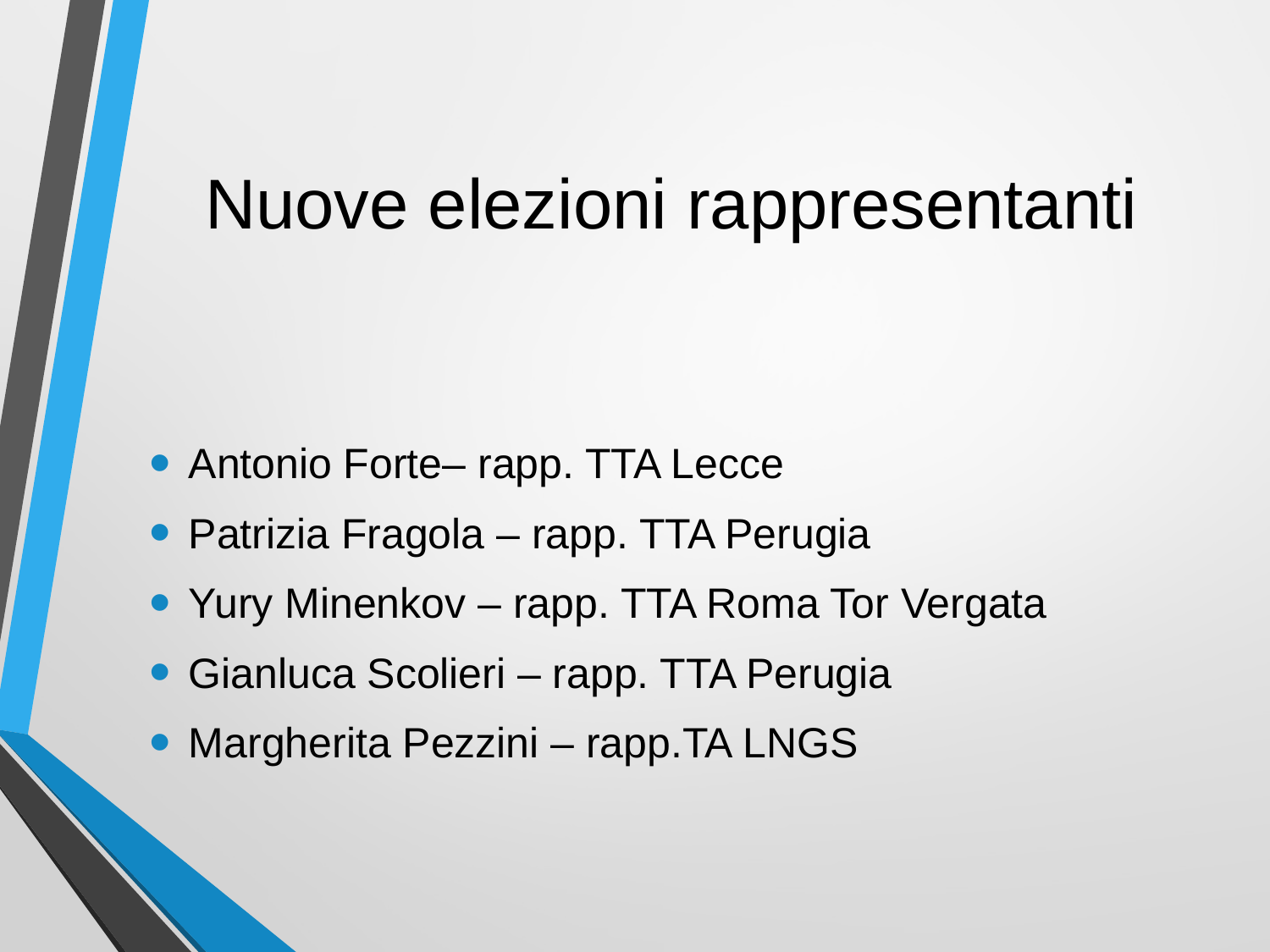

# Nuove elezioni rappresentanti
Antonio Forte– rapp. TTA Lecce
Patrizia Fragola – rapp. TTA Perugia
Yury Minenkov – rapp. TTA Roma Tor Vergata
Gianluca Scolieri – rapp. TTA Perugia
Margherita Pezzini – rapp.TA LNGS